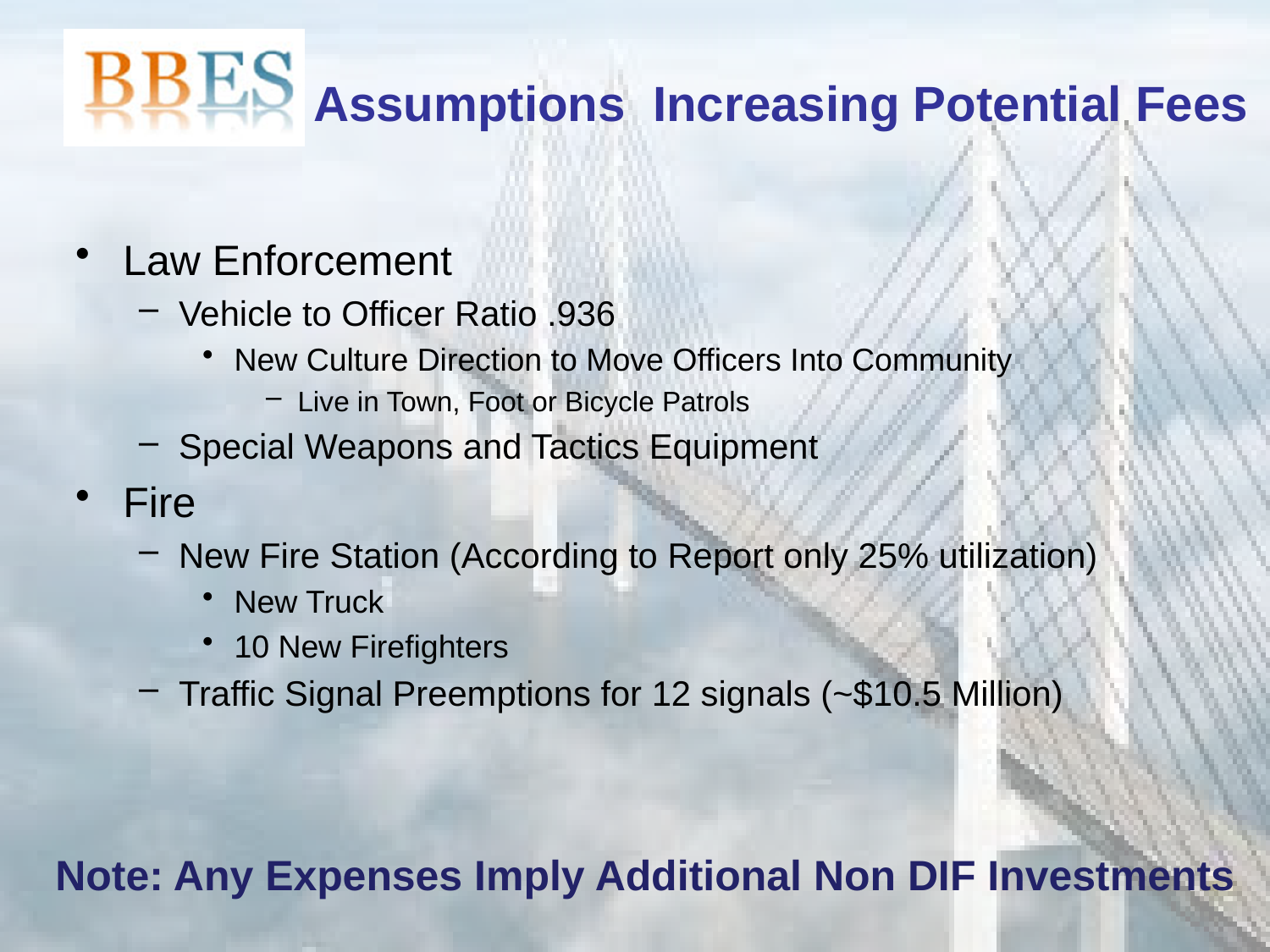

# Assumptions  Increasing Potential Fees
Law Enforcement
Vehicle to Officer Ratio .936
New Culture Direction to Move Officers Into Community
Live in Town, Foot or Bicycle Patrols
Special Weapons and Tactics Equipment
Fire
New Fire Station (According to Report only 25% utilization)
New Truck
10 New Firefighters
Traffic Signal Preemptions for 12 signals (~$10.5 Million)

Note: Any Expenses Imply Additional Non DIF Investments